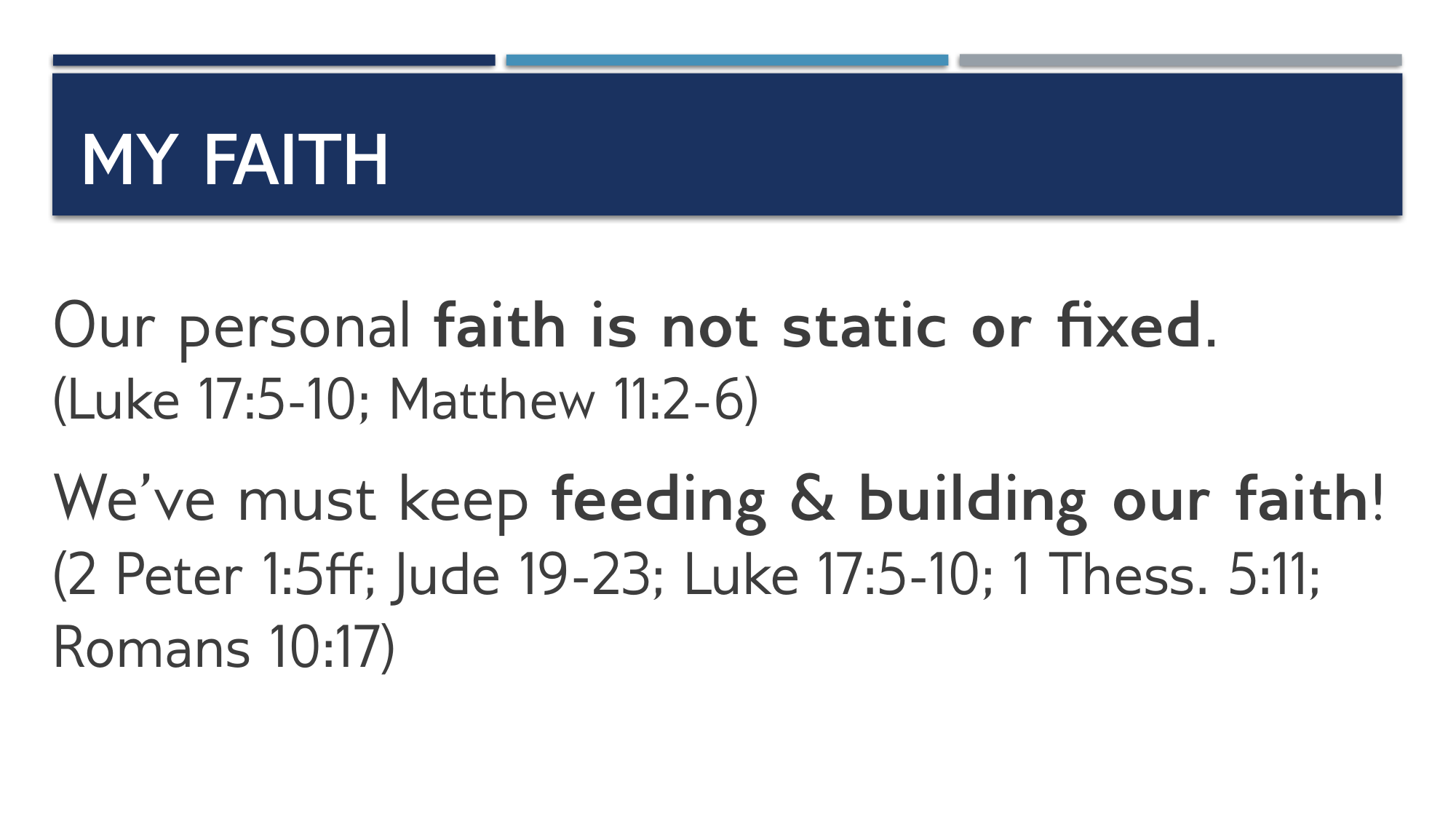

# My Faith
Our personal faith is not static or fixed.
(Luke 17:5-10; Matthew 11:2-6)
We’ve must keep feeding & building our faith! (2 Peter 1:5ff; Jude 19-23; Luke 17:5-10; 1 Thess. 5:11; Romans 10:17)